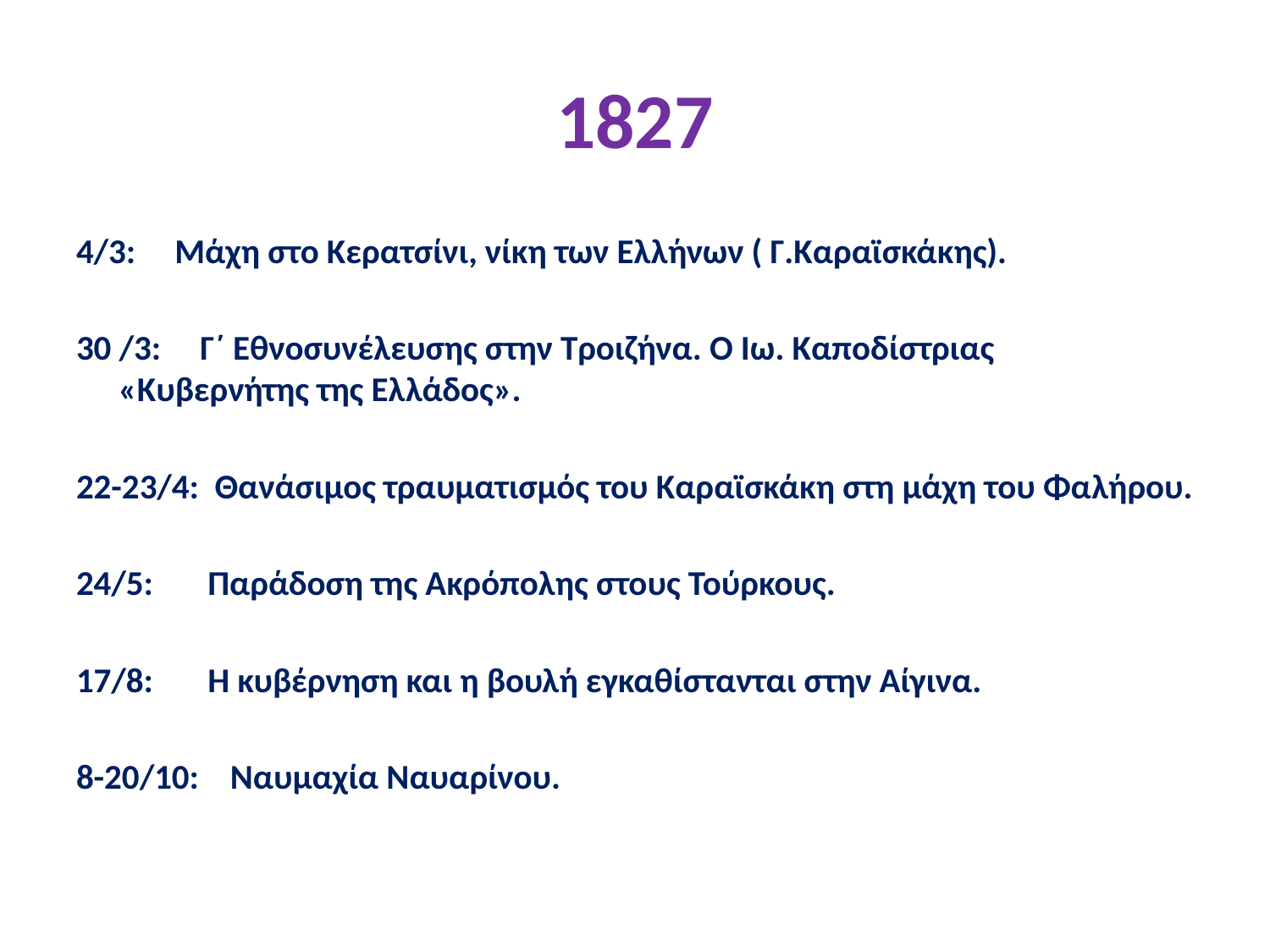

# 1827
4/3:     Μάχη στο Κερατσίνι, νίκη των Ελλήνων ( Γ.Καραϊσκάκης).

30 /3:     Γ΄ Εθνοσυνέλευσης στην Τροιζήνα. Ο Ιω. Καποδίστριας «Κυβερνήτης της Ελλάδος».

22-23/4:  Θανάσιμος τραυματισμός του Καραϊσκάκη στη μάχη του Φαλήρου.

24/5:       Παράδοση της Ακρόπολης στους Τούρκους.

17/8:       Η κυβέρνηση και η βουλή εγκαθίστανται στην Αίγινα.

8-20/10:    Ναυμαχία Ναυαρίνου.